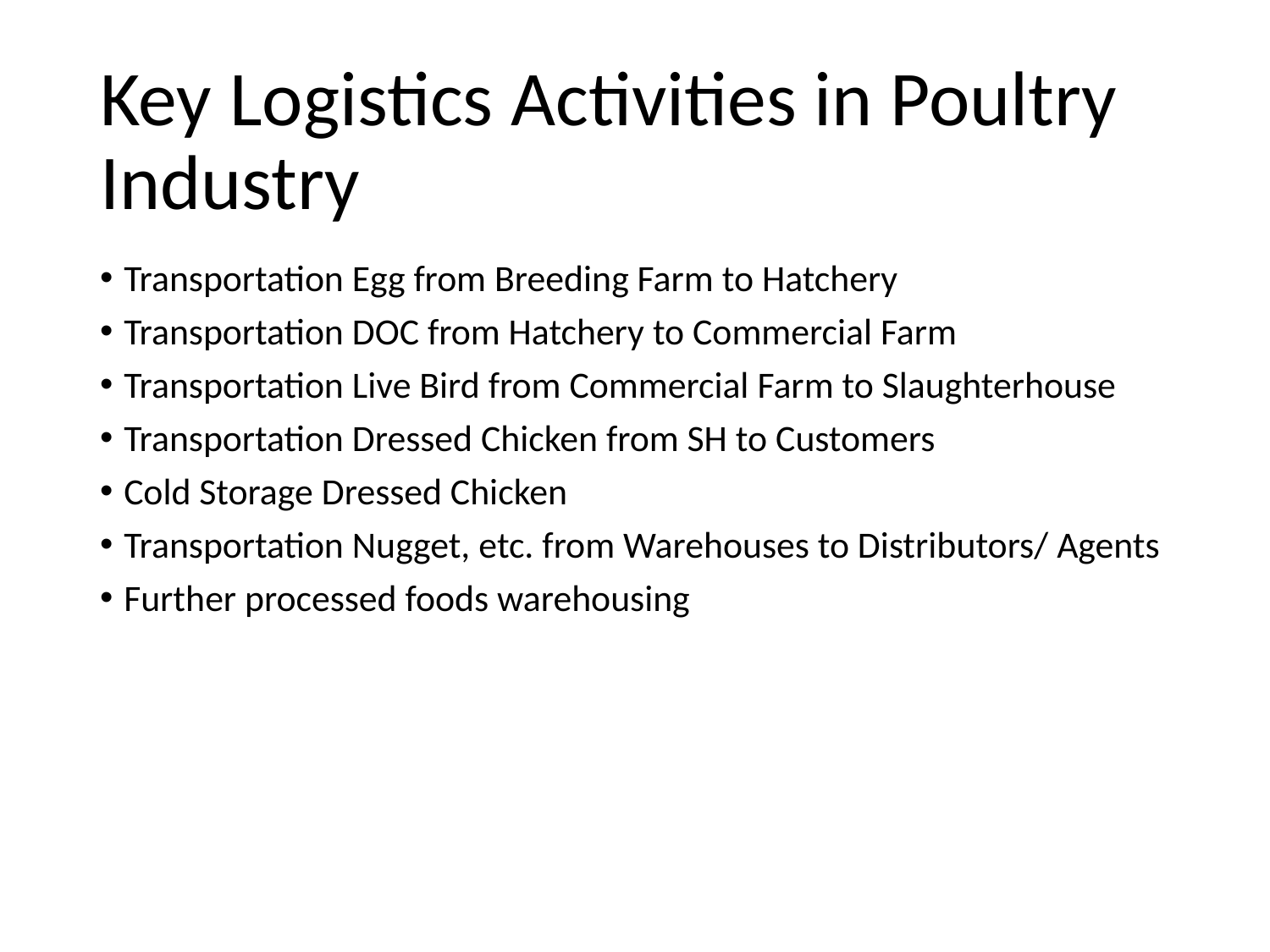

# Key Logistics Activities in Poultry Industry
Transportation Egg from Breeding Farm to Hatchery
Transportation DOC from Hatchery to Commercial Farm
Transportation Live Bird from Commercial Farm to Slaughterhouse
Transportation Dressed Chicken from SH to Customers
Cold Storage Dressed Chicken
Transportation Nugget, etc. from Warehouses to Distributors/ Agents
Further processed foods warehousing